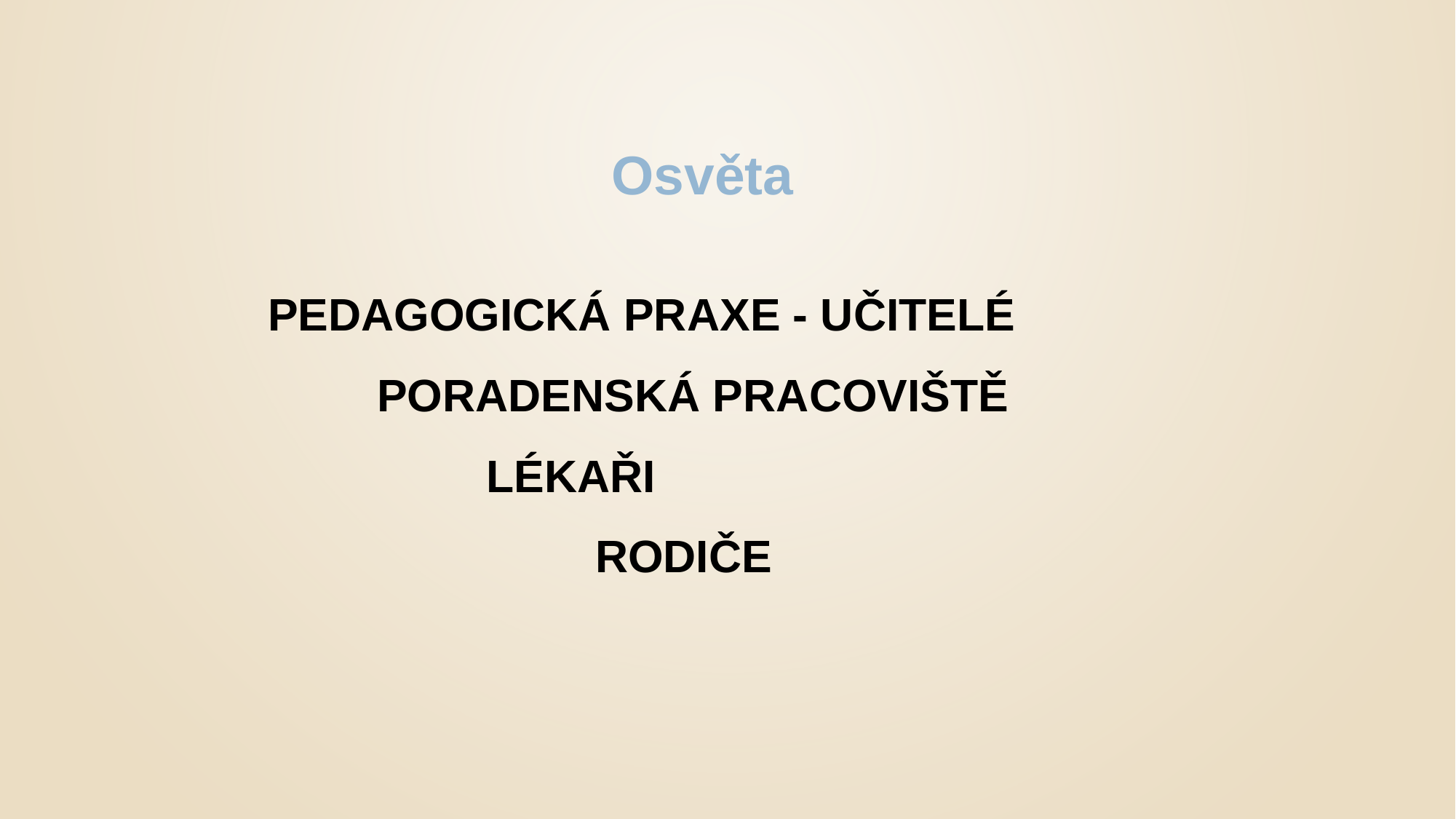

#
Osvěta
Pedagogická praxe - učitelé
	Poradenská pracoviště
		Lékaři
			Rodiče